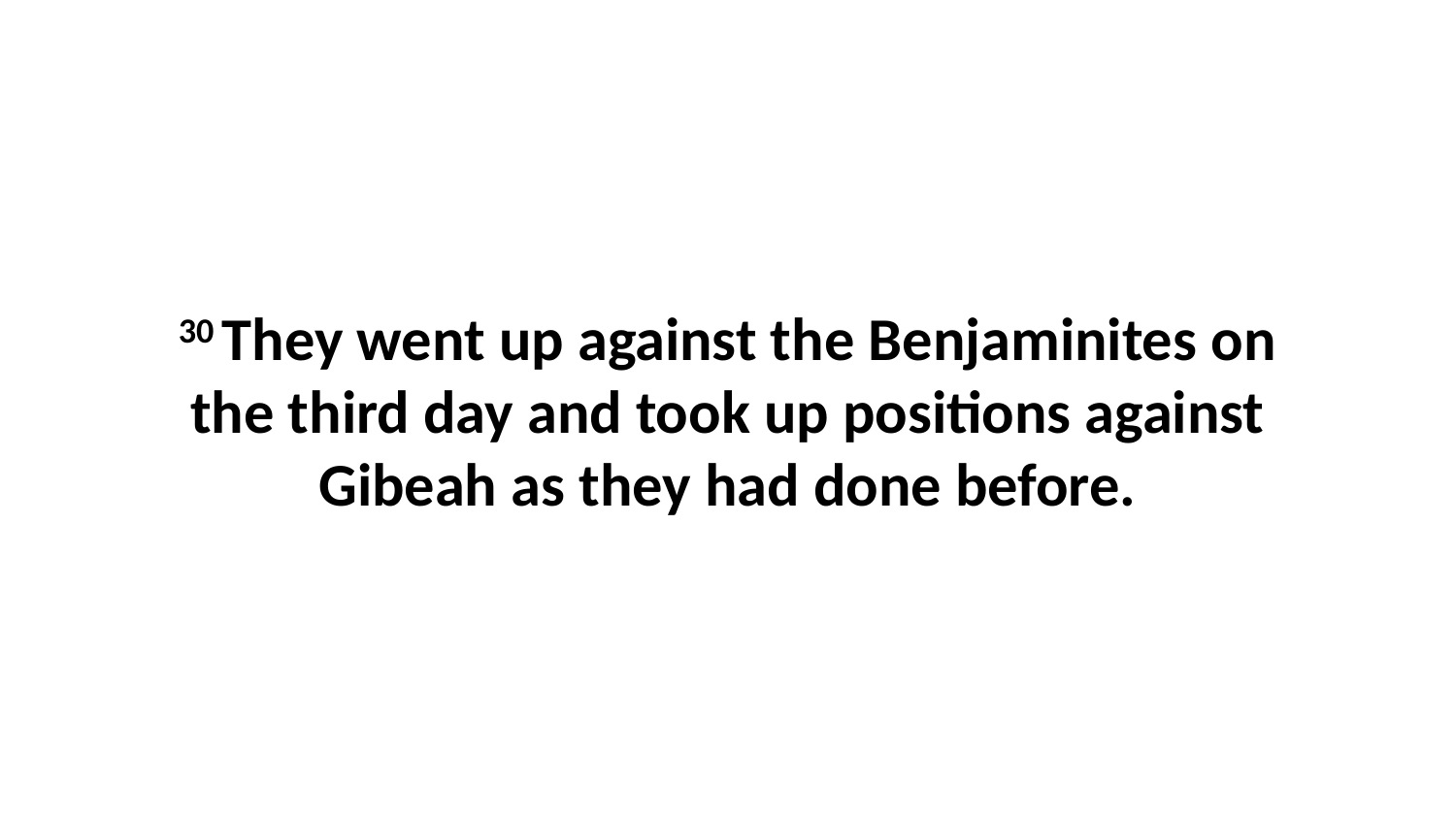

30 They went up against the Benjaminites on the third day and took up positions against Gibeah as they had done before.